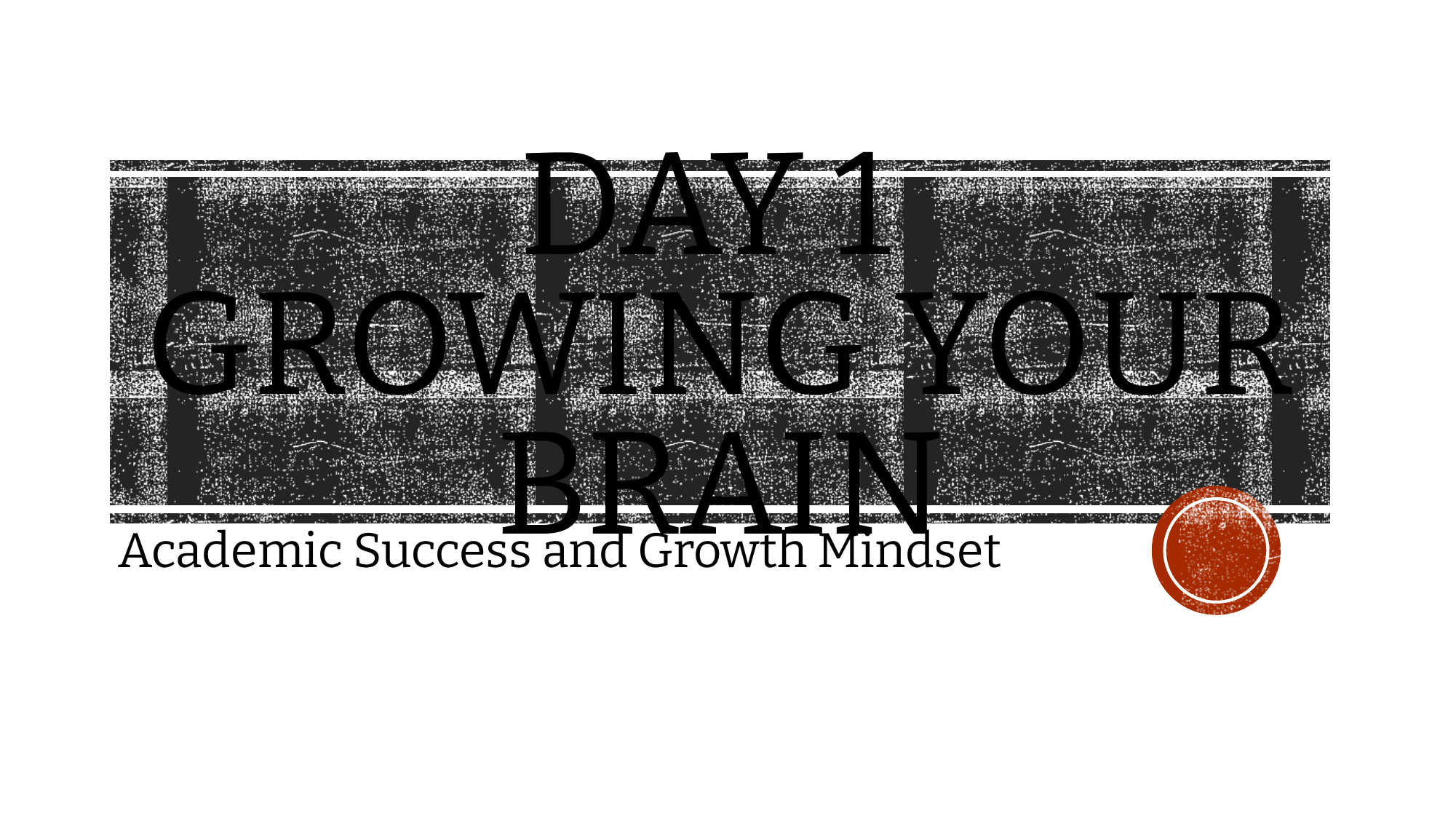

# Day 1 Growing your Brain
Academic Success and Growth Mindset